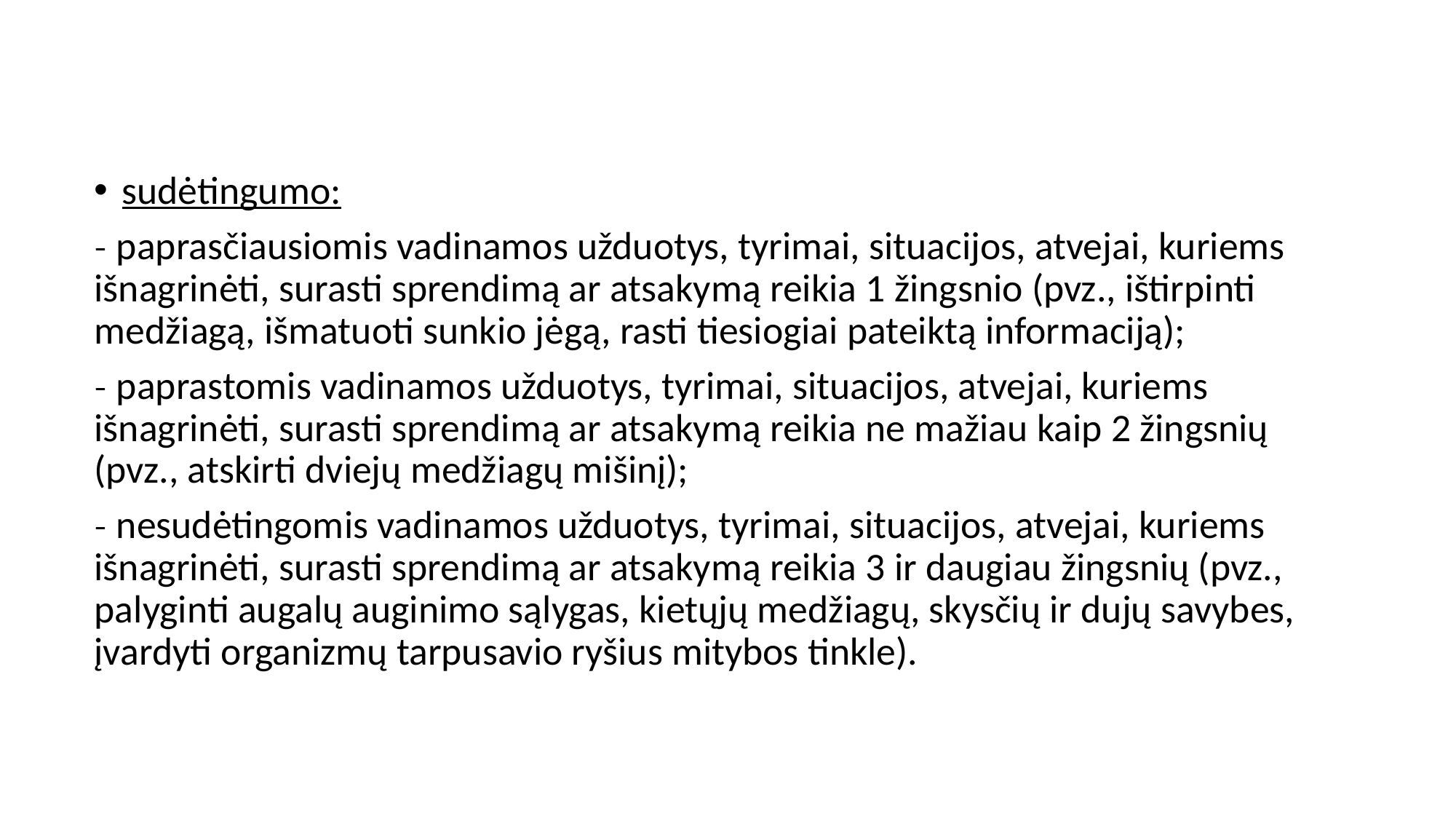

#
sudėtingumo:
˗ paprasčiausiomis vadinamos užduotys, tyrimai, situacijos, atvejai, kuriems išnagrinėti, surasti sprendimą ar atsakymą reikia 1 žingsnio (pvz., ištirpinti medžiagą, išmatuoti sunkio jėgą, rasti tiesiogiai pateiktą informaciją);
˗ paprastomis vadinamos užduotys, tyrimai, situacijos, atvejai, kuriems išnagrinėti, surasti sprendimą ar atsakymą reikia ne mažiau kaip 2 žingsnių (pvz., atskirti dviejų medžiagų mišinį);
˗ nesudėtingomis vadinamos užduotys, tyrimai, situacijos, atvejai, kuriems išnagrinėti, surasti sprendimą ar atsakymą reikia 3 ir daugiau žingsnių (pvz., palyginti augalų auginimo sąlygas, kietųjų medžiagų, skysčių ir dujų savybes, įvardyti organizmų tarpusavio ryšius mitybos tinkle).